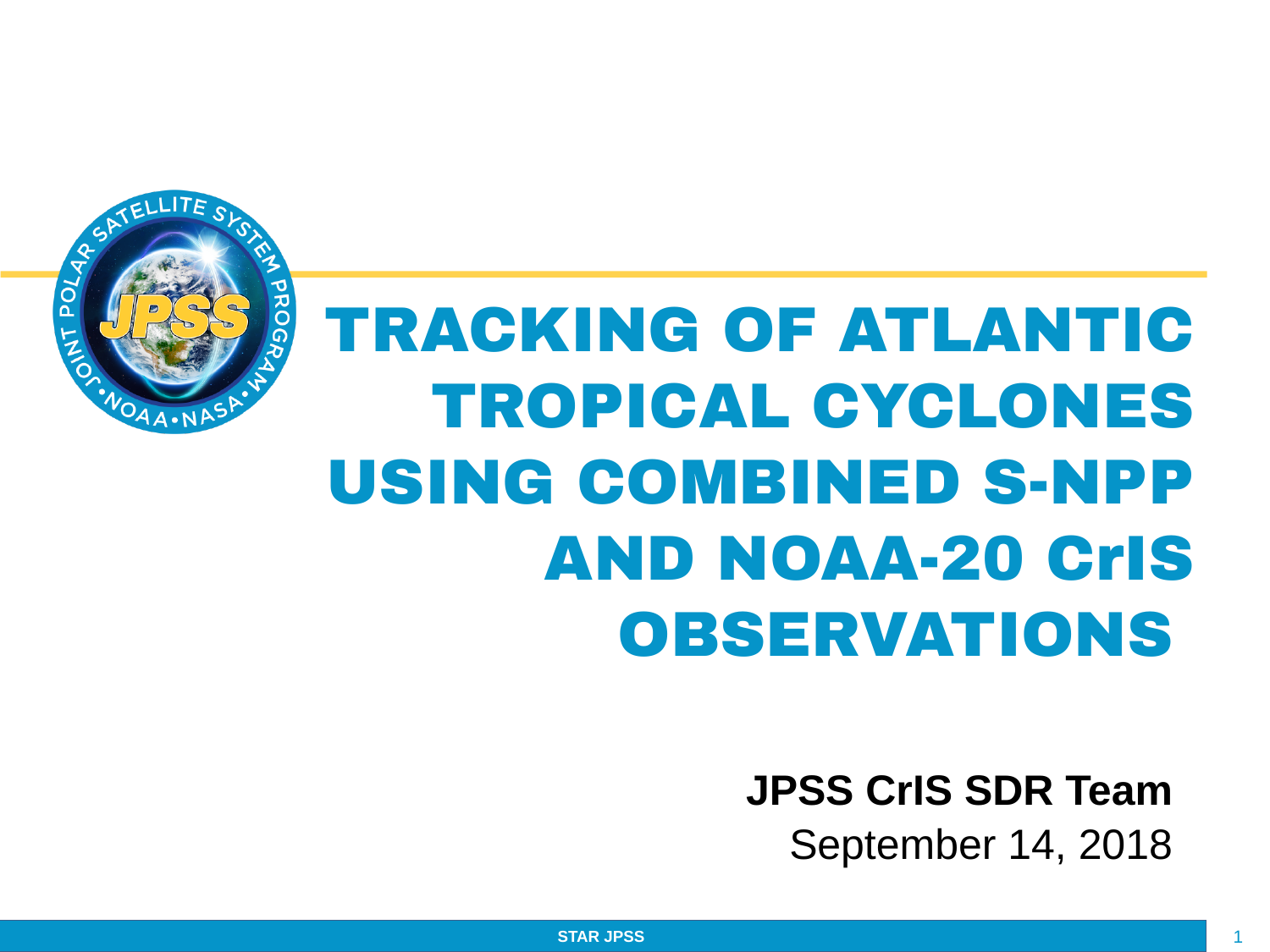

# Tracking of Atlantic Tropical Cyclones using Combined S-NPP and NOAA-20 CrIS Observations
JPSS CrIS SDR Team
September 14, 2018